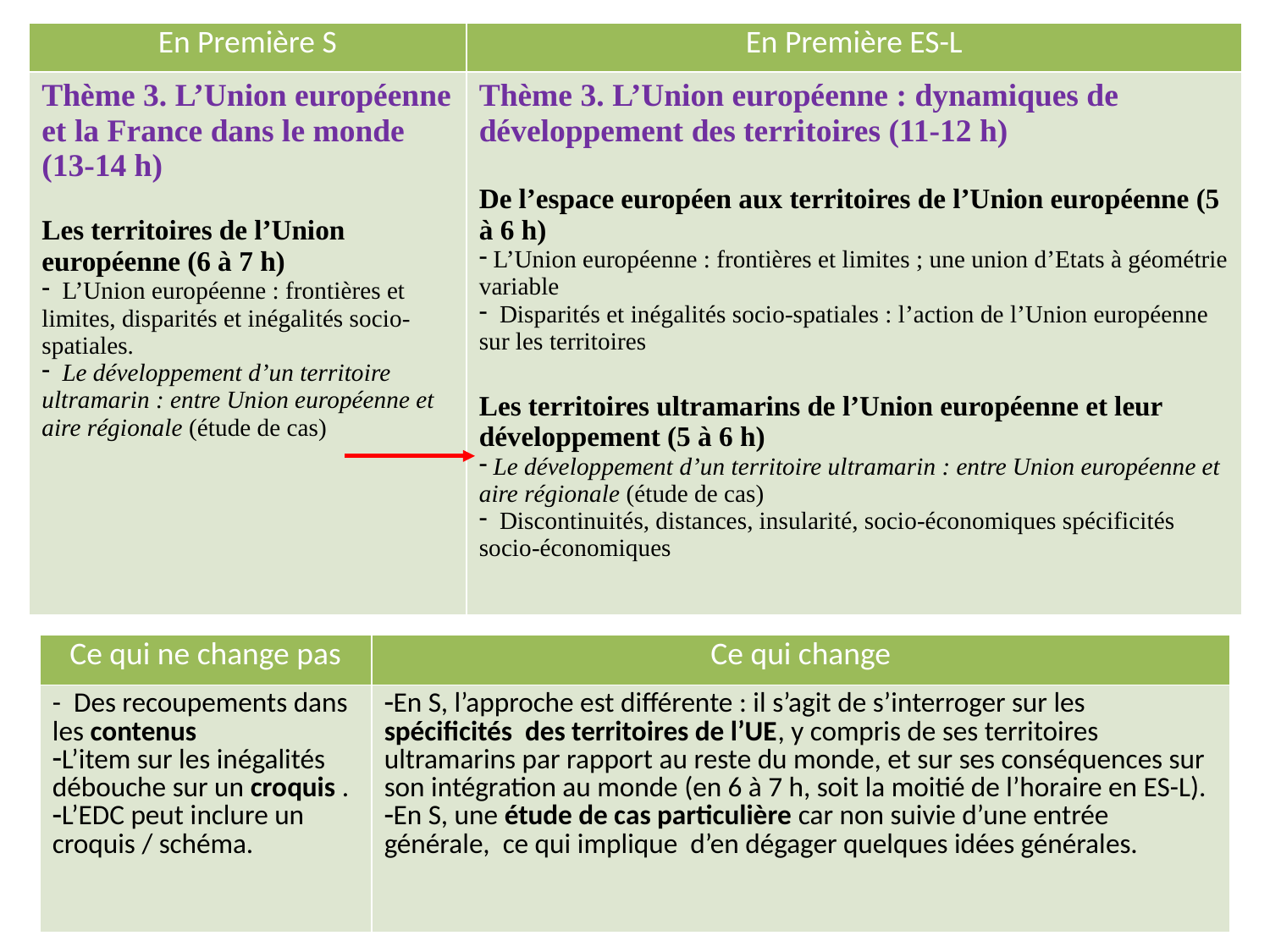

| En Première S | En Première ES-L |
| --- | --- |
| Thème 3. L’Union européenne et la France dans le monde (13-14 h) Les territoires de l’Union européenne (6 à 7 h) L’Union européenne : frontières et limites, disparités et inégalités socio-spatiales. Le développement d’un territoire ultramarin : entre Union européenne et aire régionale (étude de cas) | Thème 3. L’Union européenne : dynamiques de développement des territoires (11-12 h) De l’espace européen aux territoires de l’Union européenne (5 à 6 h) L’Union européenne : frontières et limites ; une union d’Etats à géométrie variable Disparités et inégalités socio-spatiales : l’action de l’Union européenne sur les territoires Les territoires ultramarins de l’Union européenne et leur développement (5 à 6 h) Le développement d’un territoire ultramarin : entre Union européenne et aire régionale (étude de cas) Discontinuités, distances, insularité, socio-économiques spécificités socio-économiques |
| Ce qui ne change pas | Ce qui change |
| --- | --- |
| - Des recoupements dans les contenus L’item sur les inégalités débouche sur un croquis . L’EDC peut inclure un croquis / schéma. | En S, l’approche est différente : il s’agit de s’interroger sur les spécificités des territoires de l’UE, y compris de ses territoires ultramarins par rapport au reste du monde, et sur ses conséquences sur son intégration au monde (en 6 à 7 h, soit la moitié de l’horaire en ES-L). En S, une étude de cas particulière car non suivie d’une entrée générale, ce qui implique d’en dégager quelques idées générales. |